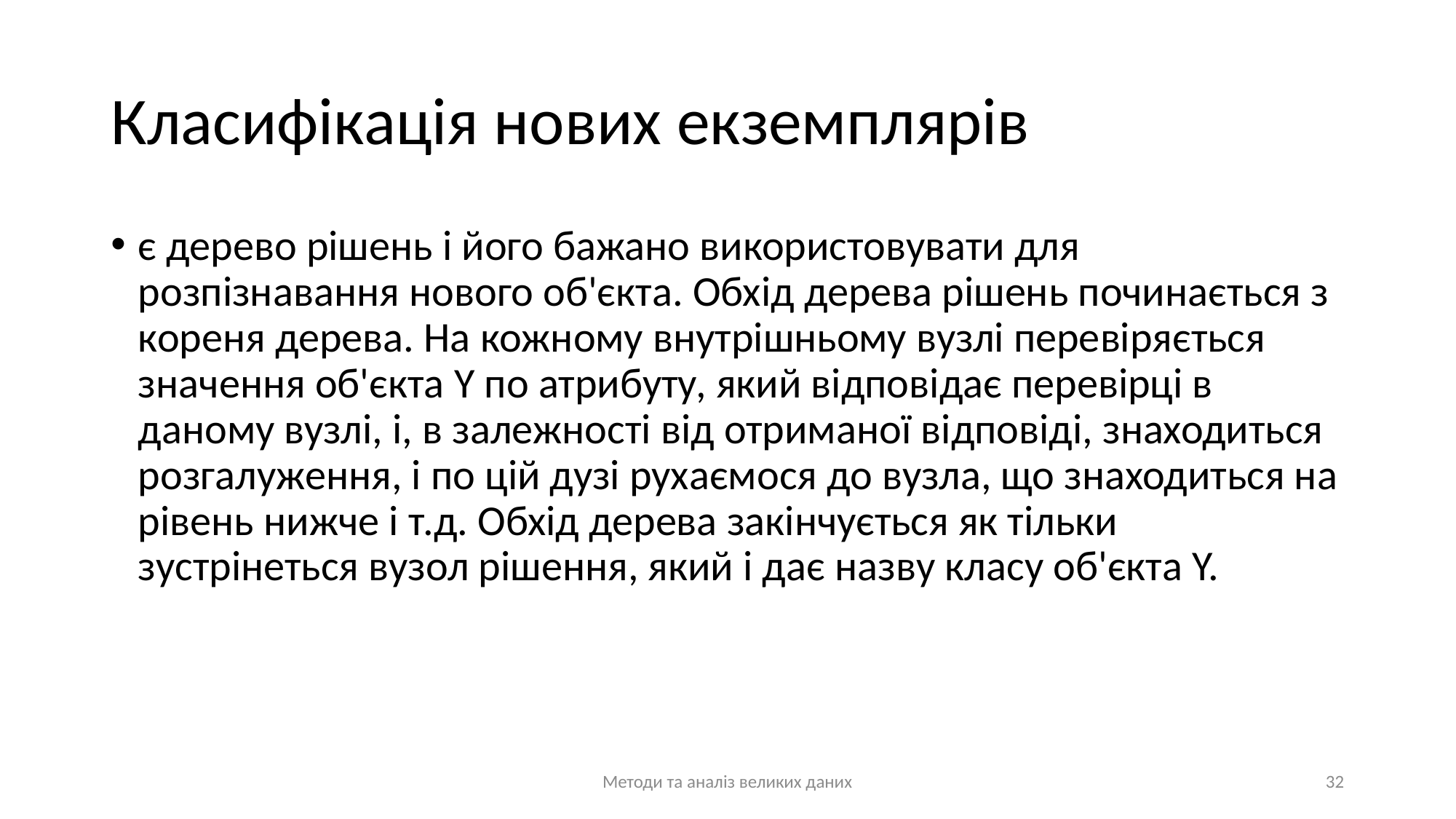

# Класифікація нових екземплярів
є дерево рішень і його бажано використовувати для розпізнавання нового об'єкта. Обхід дерева рішень починається з кореня дерева. На кожному внутрішньому вузлі перевіряється значення об'єкта Y по атрибуту, який відповідає перевірці в даному вузлі, і, в залежності від отриманої відповіді, знаходиться розгалуження, і по цій дузі рухаємося до вузла, що знаходиться на рівень нижче і т.д. Обхід дерева закінчується як тільки зустрінеться вузол рішення, який і дає назву класу об'єкта Y.
Методи та аналіз великих даних
32